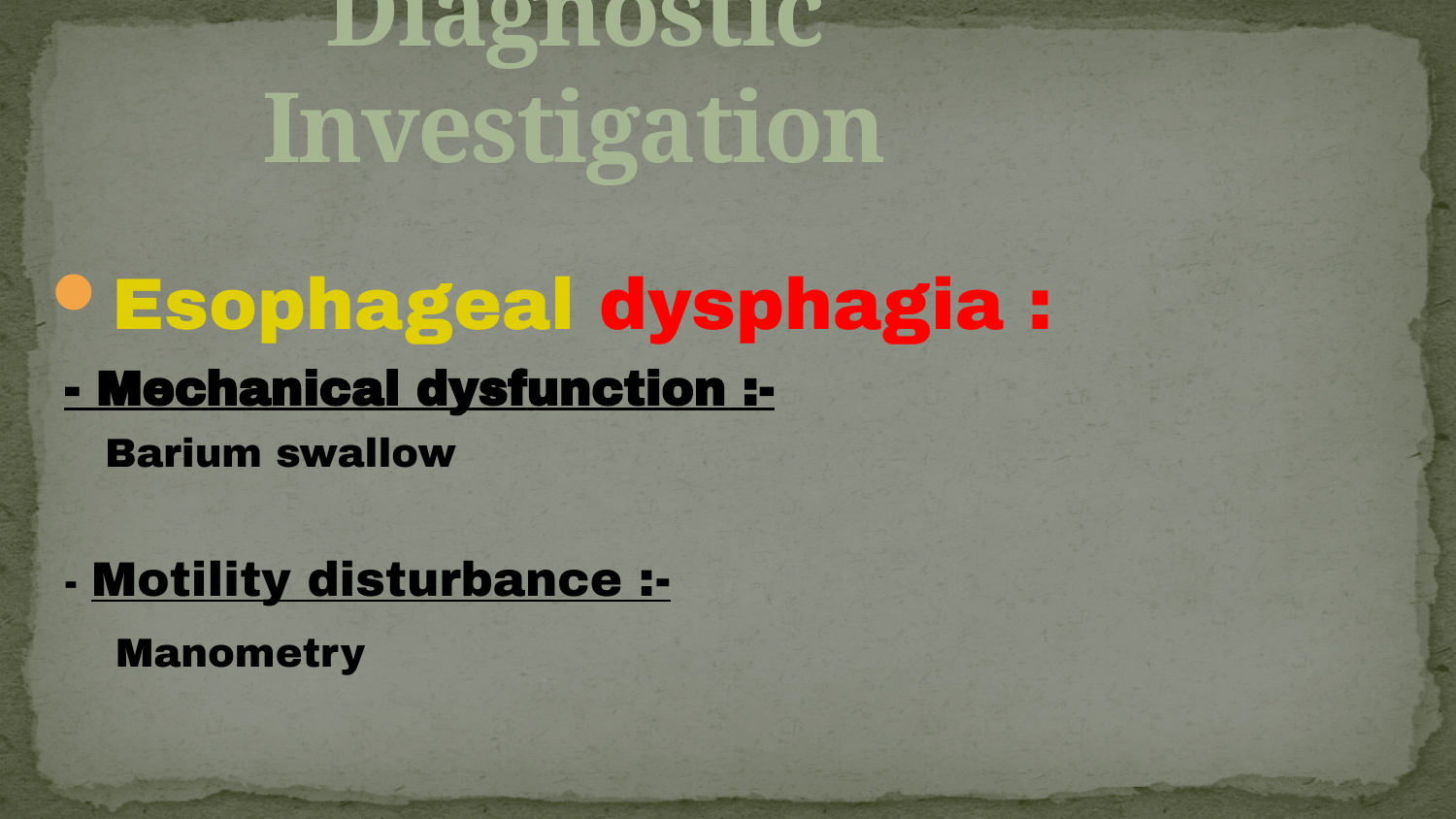

# Diagnostic Investigation

Esophageal dysphagia :
 - Mechanical dysfunction :-
    Barium swallow

 - Motility disturbance :-
    Manometry